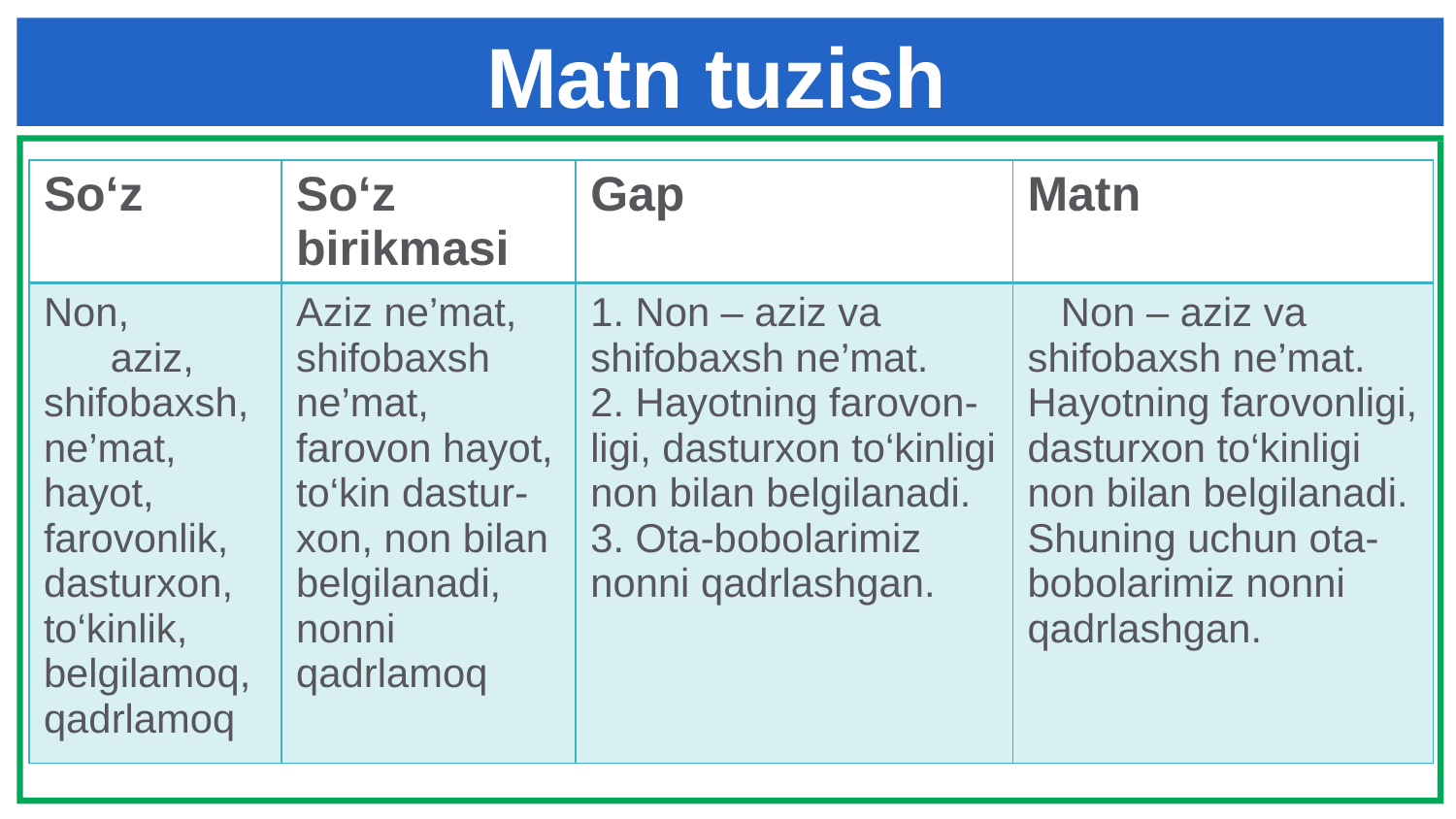

# Matn tuzish
| So‘z | So‘z birikmasi | Gap | Matn |
| --- | --- | --- | --- |
| Non, aziz, shifobaxsh, ne’mat, hayot, farovonlik, dasturxon, to‘kinlik, belgilamoq, qadrlamoq | Aziz ne’mat, shifobaxsh ne’mat, farovon hayot, to‘kin dastur-xon, non bilan belgilanadi, nonni qadrlamoq | 1. Non – aziz va shifobaxsh ne’mat. 2. Hayotning farovon-ligi, dasturxon to‘kinligi non bilan belgilanadi. 3. Ota-bobolarimiz nonni qadrlashgan. | Non – aziz va shifobaxsh ne’mat. Hayotning farovonligi, dasturxon to‘kinligi non bilan belgilanadi. Shuning uchun ota-bobolarimiz nonni qadrlashgan. |